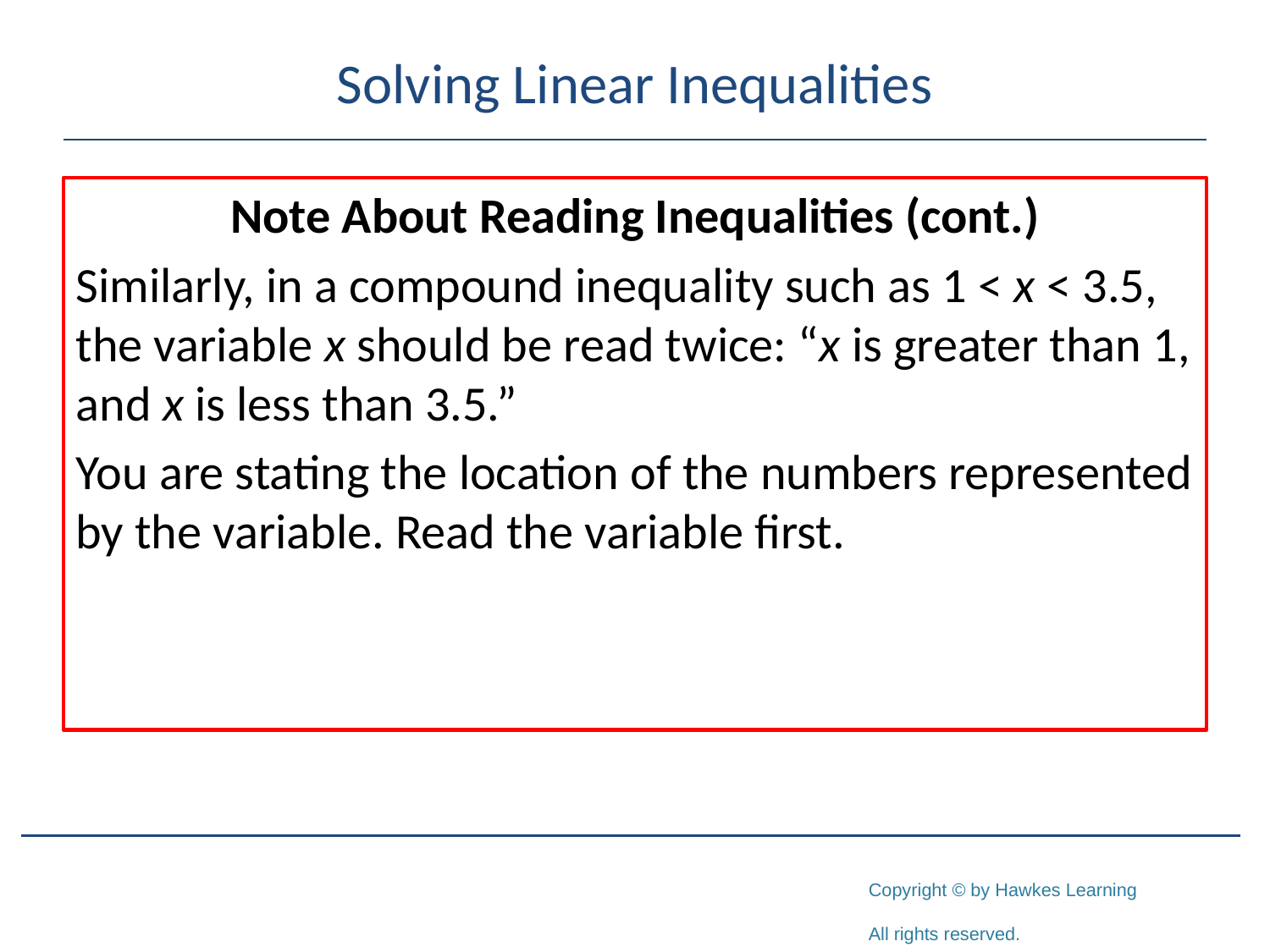

# Solving Linear Inequalities
Note About Reading Inequalities (cont.)
Similarly, in a compound inequality such as 1 < x < 3.5, the variable x should be read twice: “x is greater than 1, and x is less than 3.5.”
You are stating the location of the numbers represented by the variable. Read the variable first.